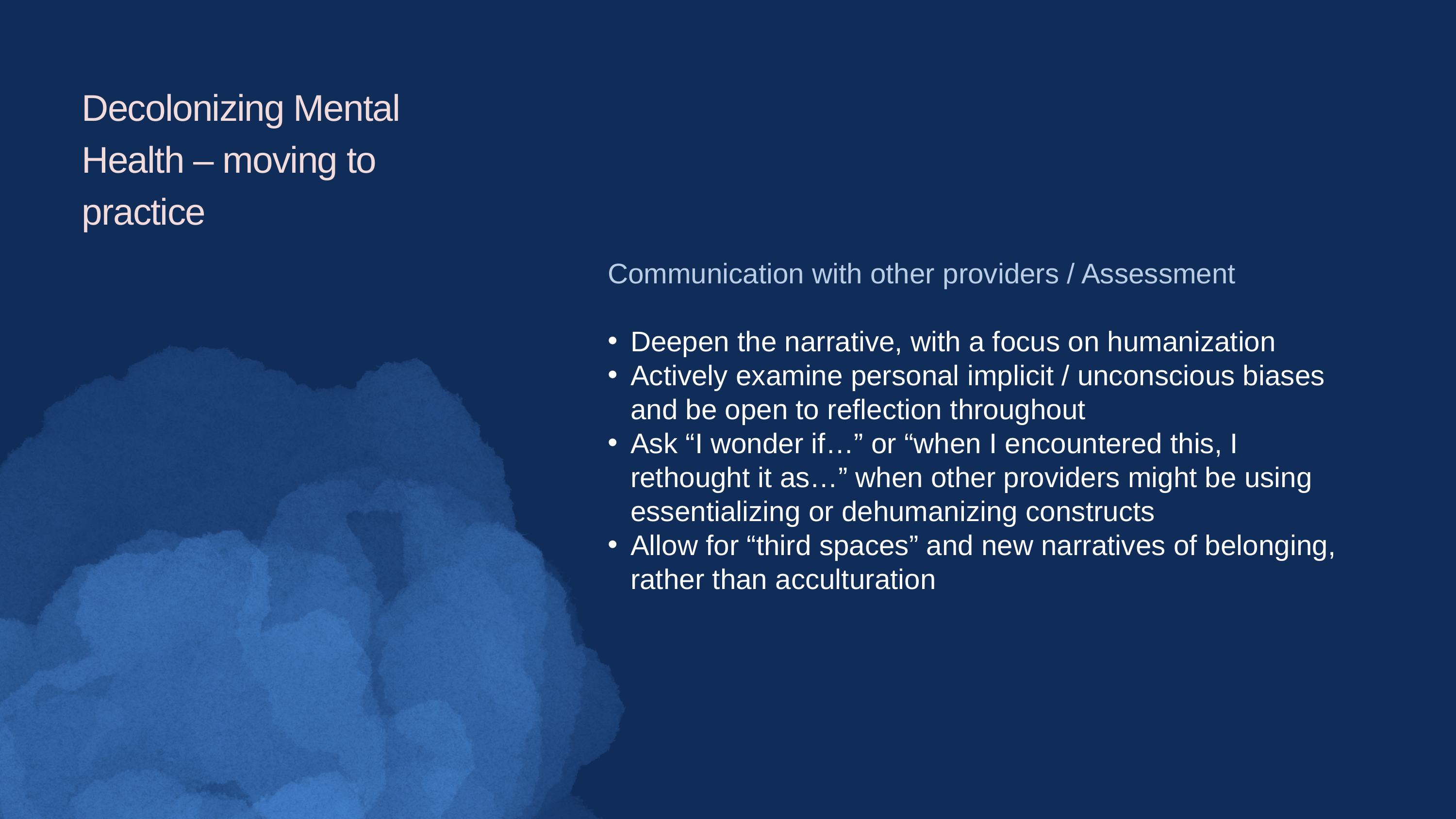

Decolonizing Mental Health – moving to practice
Communication with other providers / Assessment

Deepen the narrative, with a focus on humanization
Actively examine personal implicit / unconscious biases and be open to reflection throughout
Ask “I wonder if…” or “when I encountered this, I rethought it as…” when other providers might be using essentializing or dehumanizing constructs
Allow for “third spaces” and new narratives of belonging, rather than acculturation